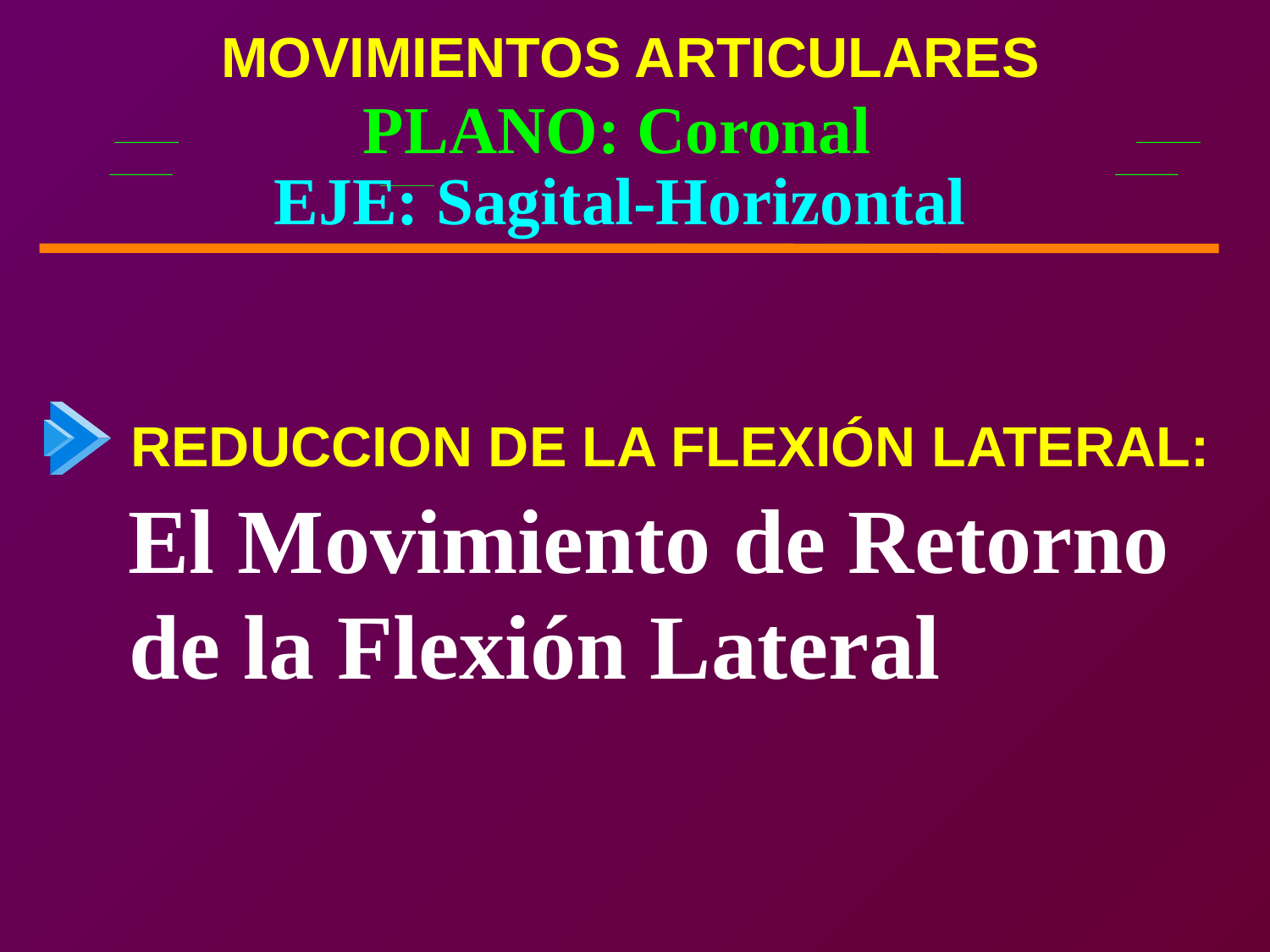

MOVIMIENTOS ARTICULARES
PLANO: Coronal

EJE: Sagital-Horizontal

REDUCCION DE LA FLEXIÓN LATERAL:
El Movimiento de Retorno
de la Flexión Lateral